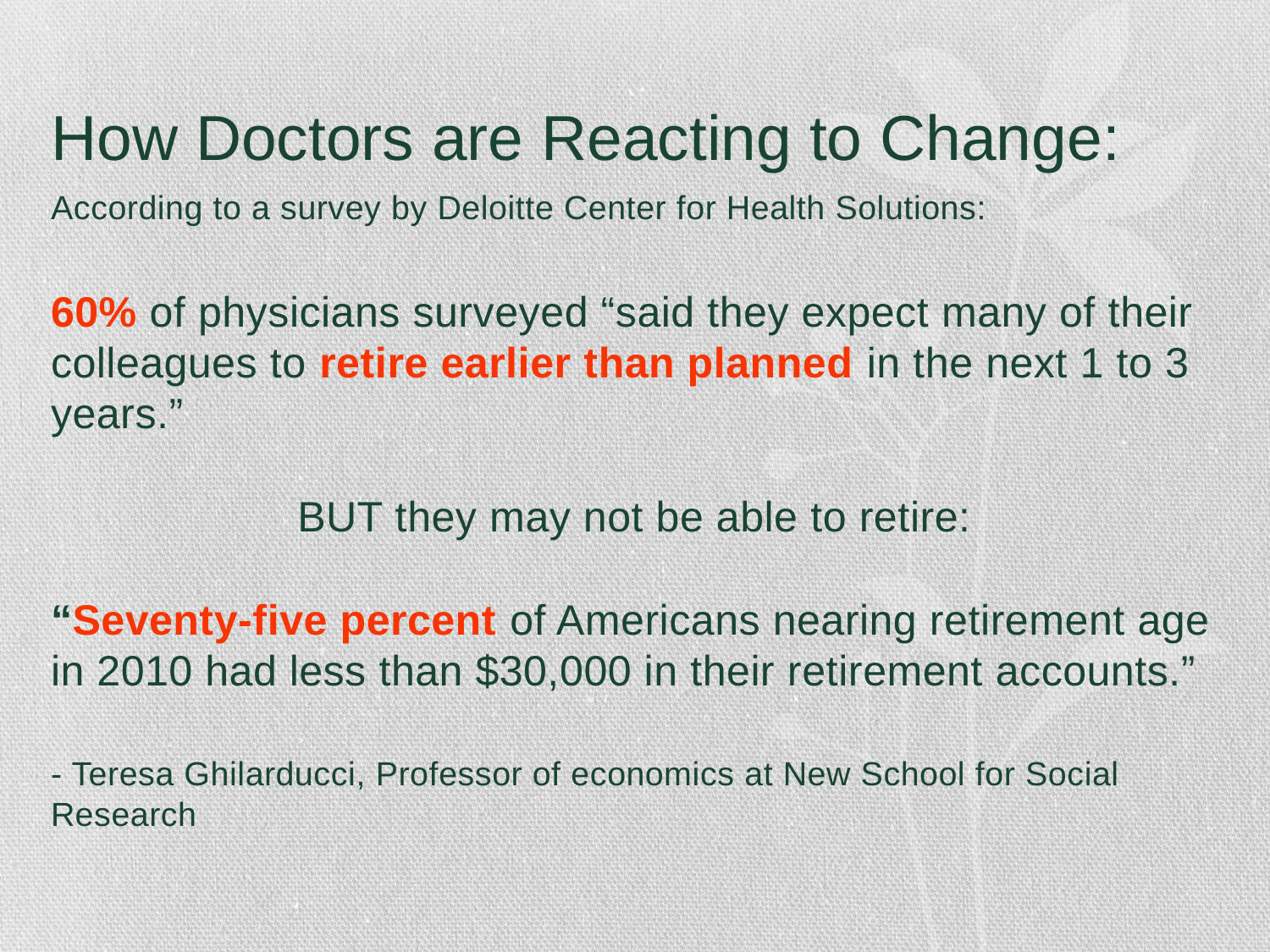

# How Doctors are Reacting to Change:
According to a survey by Deloitte Center for Health Solutions:

60% of physicians surveyed “said they expect many of their colleagues to retire earlier than planned in the next 1 to 3 years.”

BUT they may not be able to retire:

“Seventy-five percent of Americans nearing retirement age in 2010 had less than $30,000 in their retirement accounts.”

- Teresa Ghilarducci, Professor of economics at New School for Social Research